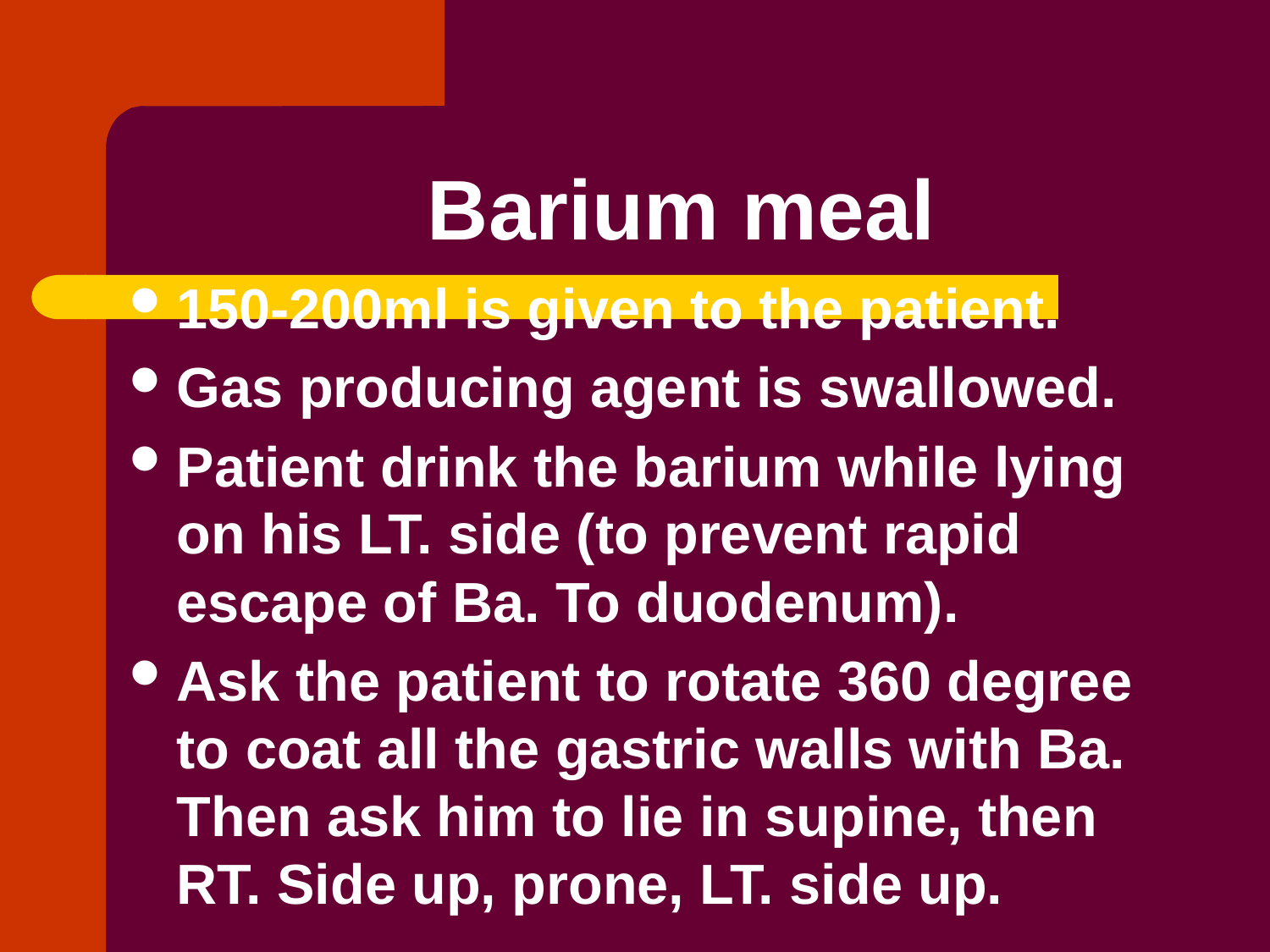

# Barium meal
150-200ml is given to the patient.
Gas producing agent is swallowed.
Patient drink the barium while lying on his LT. side (to prevent rapid escape of Ba. To duodenum).
Ask the patient to rotate 360 degree to coat all the gastric walls with Ba. Then ask him to lie in supine, then RT. Side up, prone, LT. side up.